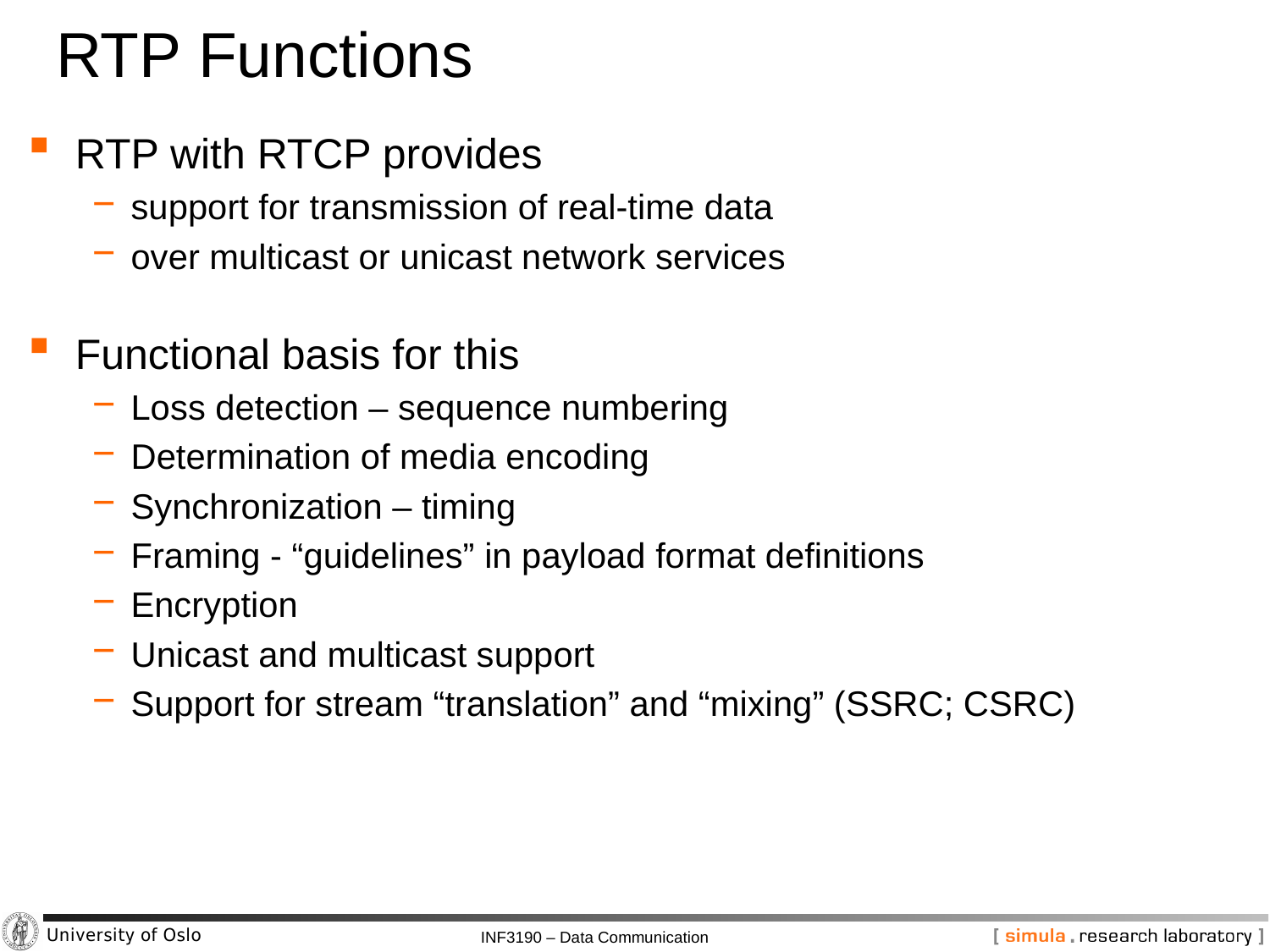

# RTP Functions
RTP with RTCP provides
support for transmission of real-time data
over multicast or unicast network services
Functional basis for this
Loss detection – sequence numbering
Determination of media encoding
Synchronization – timing
Framing - “guidelines” in payload format definitions
Encryption
Unicast and multicast support
Support for stream “translation” and “mixing” (SSRC; CSRC)